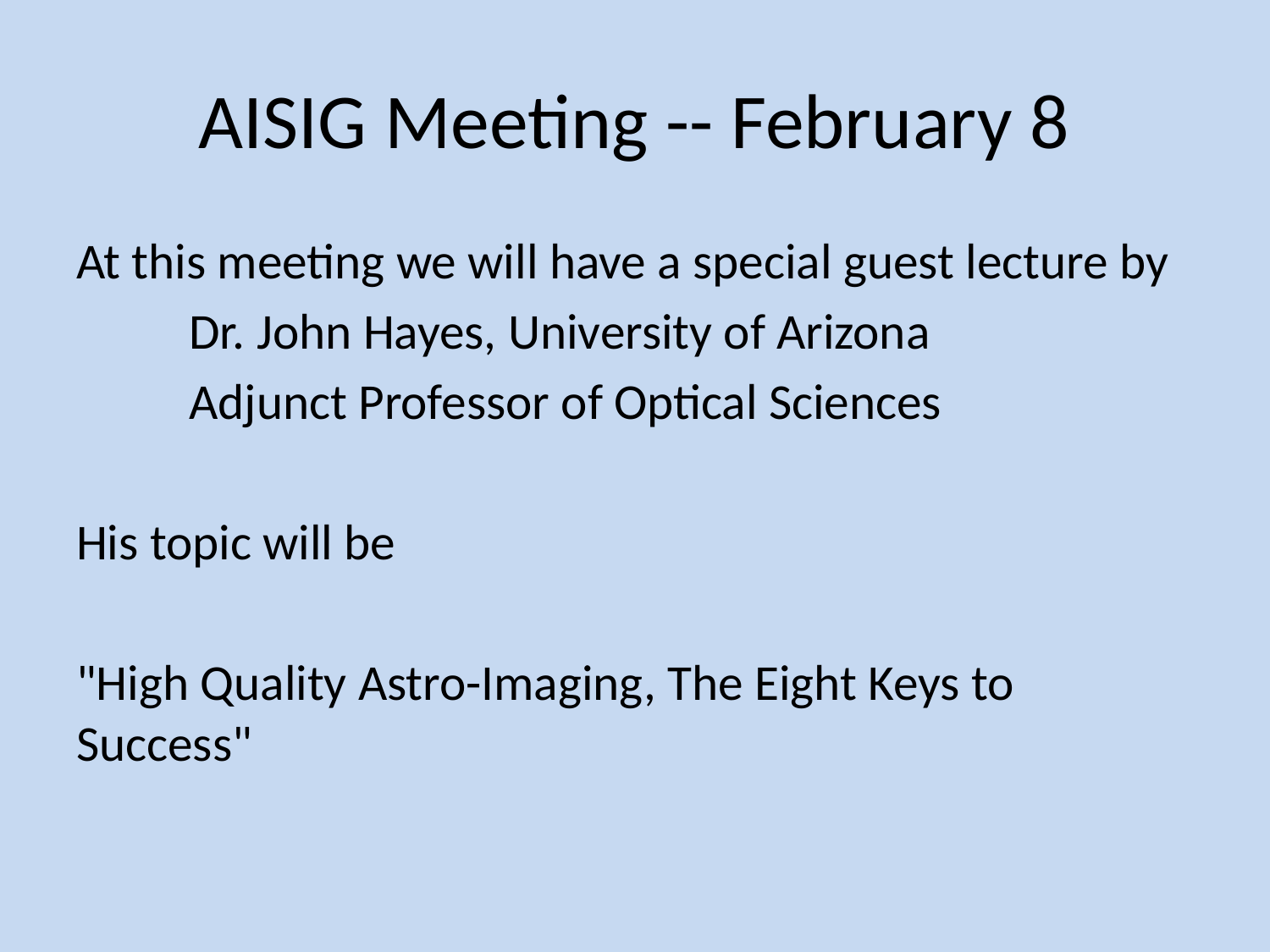

# AISIG Meeting -- February 8
At this meeting we will have a special guest lecture by
			Dr. John Hayes, University of Arizona
			Adjunct Professor of Optical Sciences

His topic will be

"High Quality Astro-Imaging, The Eight Keys to Success"